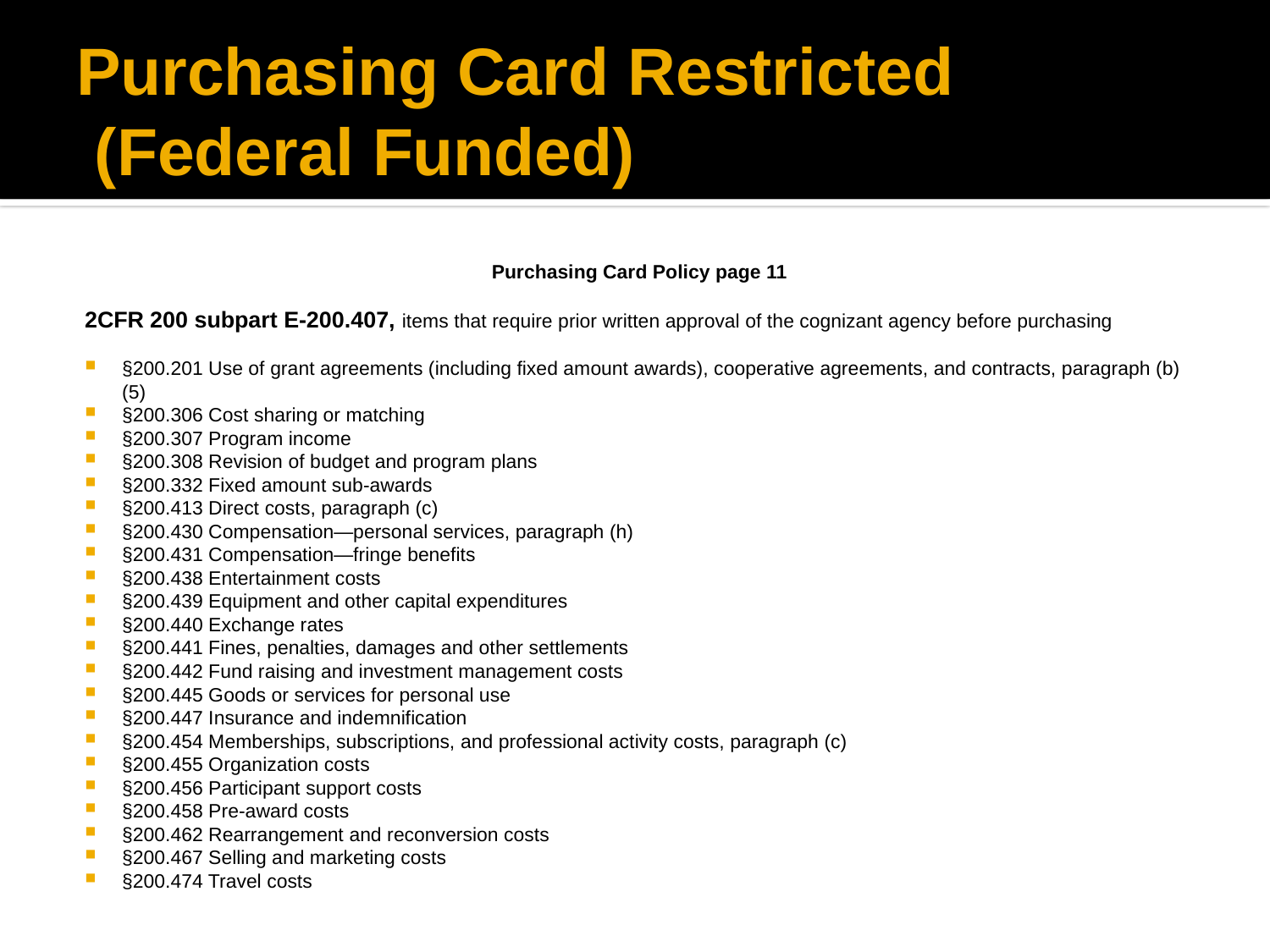

# Purchasing Card Restricted (Federal Funded)
Purchasing Card Policy page 11

2CFR 200 subpart E-200.407, items that require prior written approval of the cognizant agency before purchasing
§200.201 Use of grant agreements (including fixed amount awards), cooperative agreements, and contracts, paragraph (b)(5)
§200.306 Cost sharing or matching
§200.307 Program income
§200.308 Revision of budget and program plans
§200.332 Fixed amount sub-awards
§200.413 Direct costs, paragraph (c)
§200.430 Compensation—personal services, paragraph (h)
§200.431 Compensation—fringe benefits
§200.438 Entertainment costs
§200.439 Equipment and other capital expenditures
§200.440 Exchange rates
§200.441 Fines, penalties, damages and other settlements
§200.442 Fund raising and investment management costs
§200.445 Goods or services for personal use
§200.447 Insurance and indemnification
§200.454 Memberships, subscriptions, and professional activity costs, paragraph (c)
§200.455 Organization costs
§200.456 Participant support costs
§200.458 Pre-award costs
§200.462 Rearrangement and reconversion costs
§200.467 Selling and marketing costs
§200.474 Travel costs